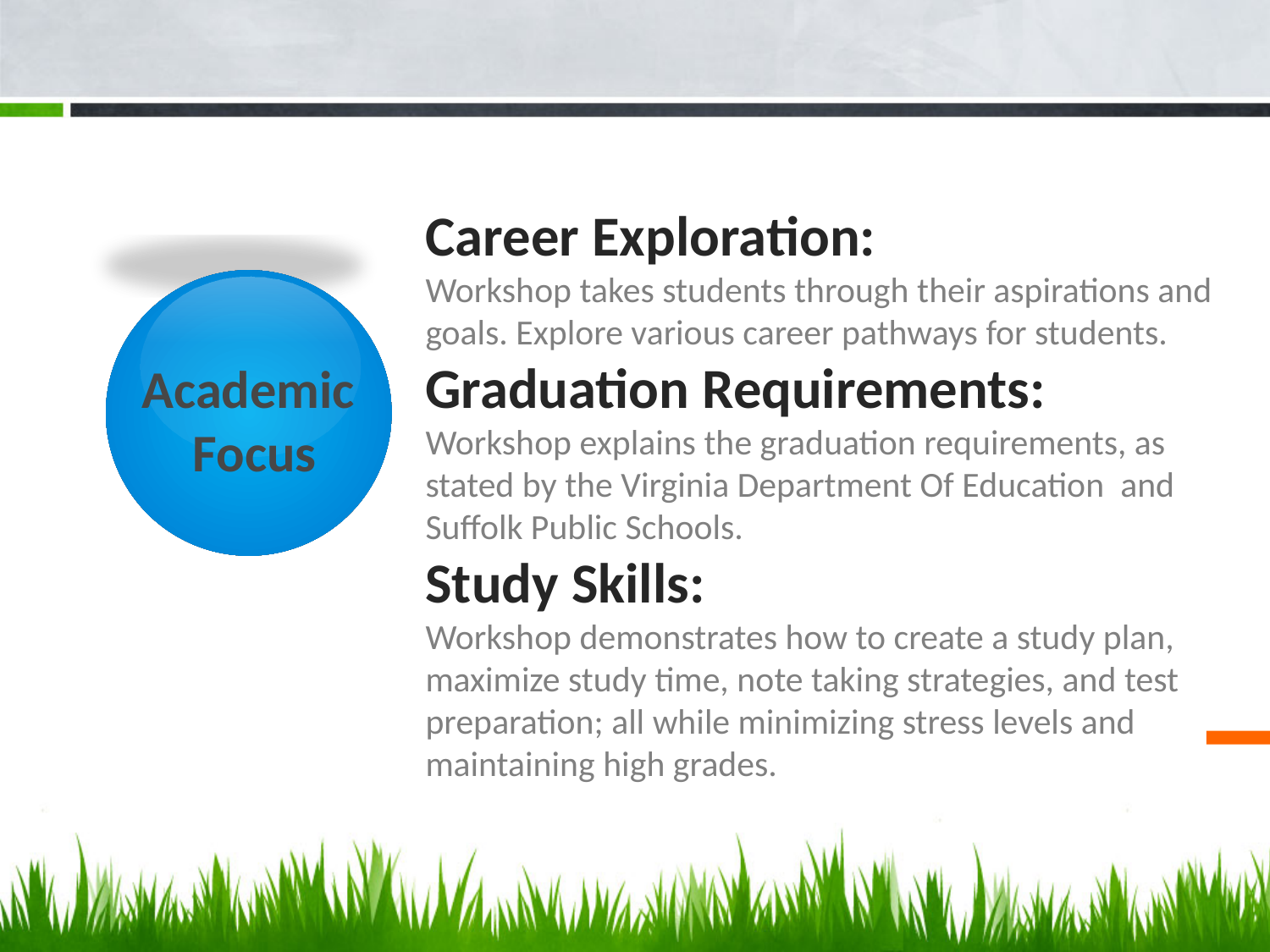

# Career Exploration: Workshop takes students through their aspirations and goals. Explore various career pathways for students. Graduation Requirements: Workshop explains the graduation requirements, as stated by the Virginia Department Of Education  and Suffolk Public Schools. Study Skills: Workshop demonstrates how to create a study plan, maximize study time, note taking strategies, and test preparation; all while minimizing stress levels and maintaining high grades.

Academic
 Focus